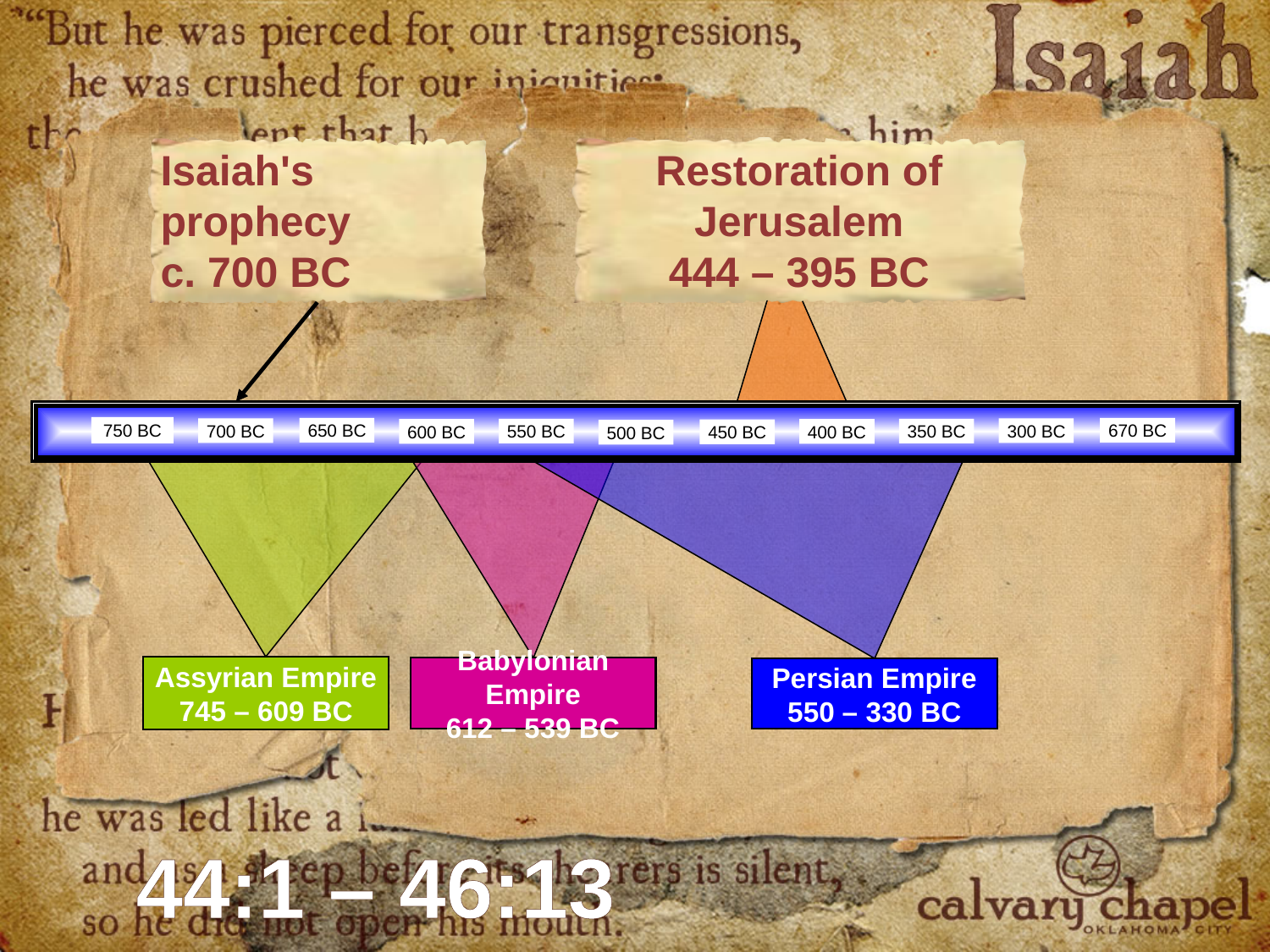

Isaiah's prophecy
c. 700 BC
Restoration of Jerusalem
444 – 395 BC

750 BC
650 BC
670 BC
700 BC
300 BC
550 BC
350 BC
600 BC
400 BC
450 BC
500 BC

Assyrian Empire
745 – 609 BC
Babylonian Empire
612 – 539 BC
Persian Empire
550 – 330 BC
44:1 – 46:13